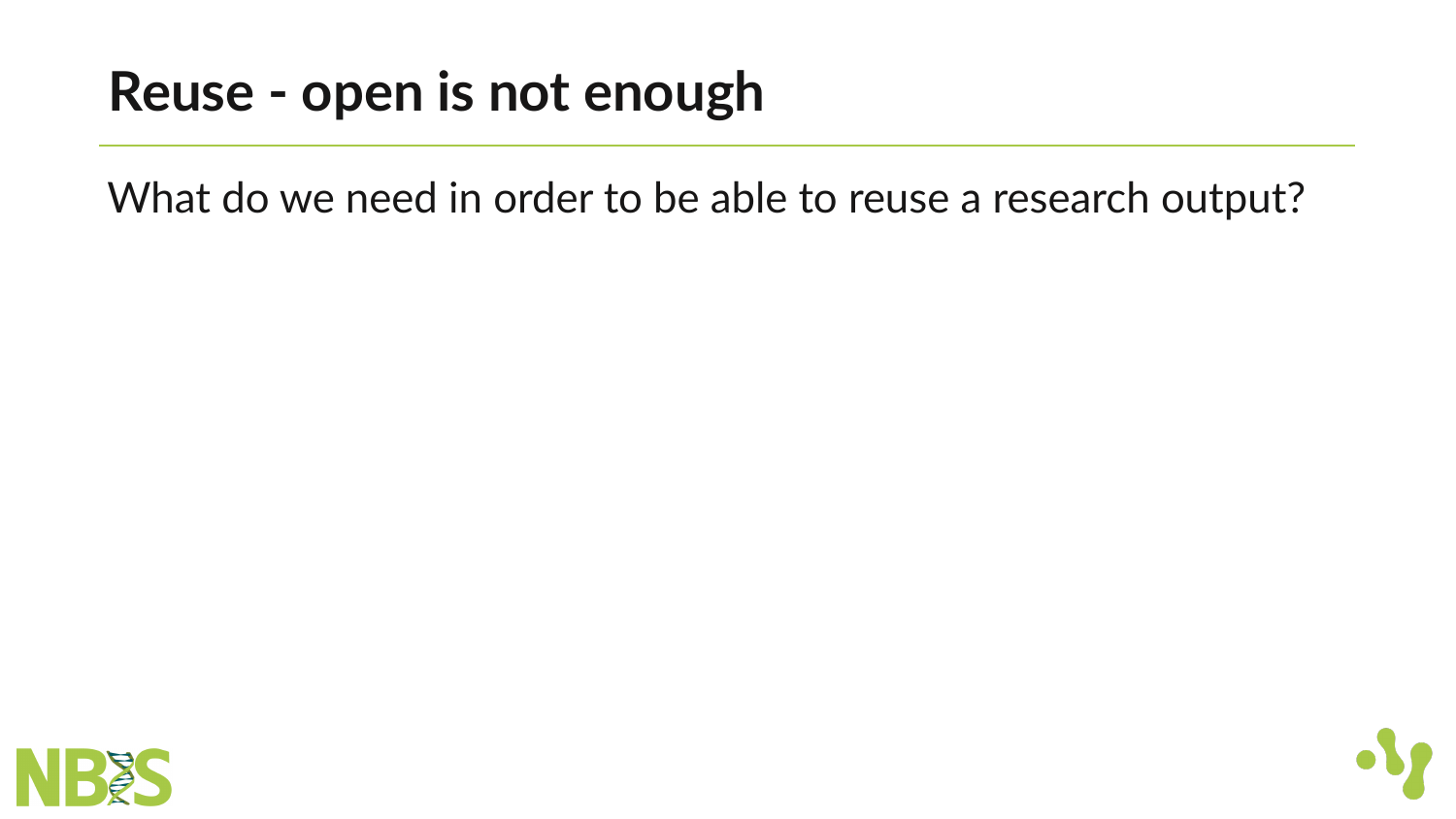

# Reuse - open is not enough
What do we need in order to be able to reuse a research output?